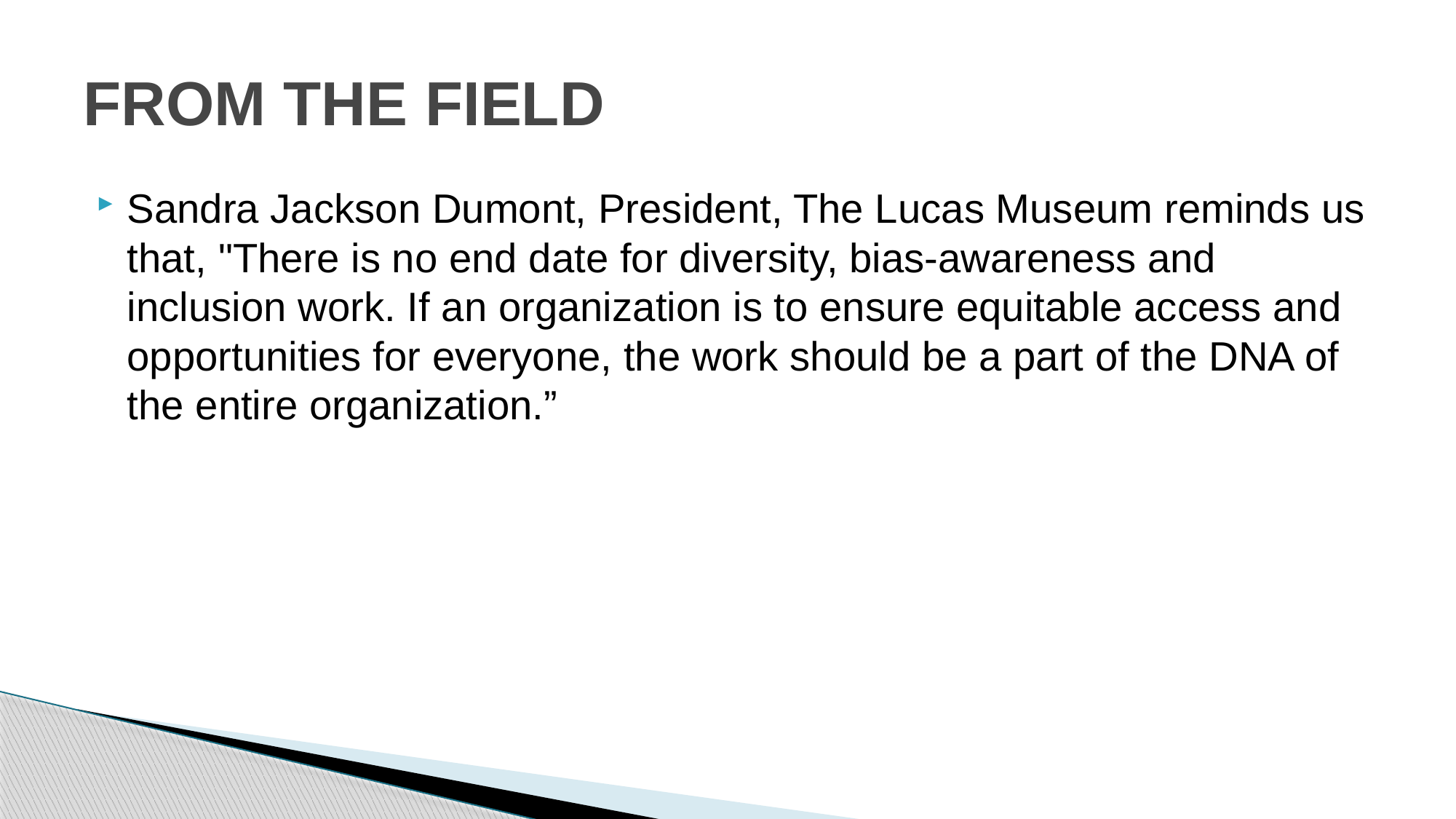

# FROM THE FIELD
Sandra Jackson Dumont, President, The Lucas Museum reminds us that, "There is no end date for diversity, bias-awareness and inclusion work. If an organization is to ensure equitable access and opportunities for everyone, the work should be a part of the DNA of the entire organization.”